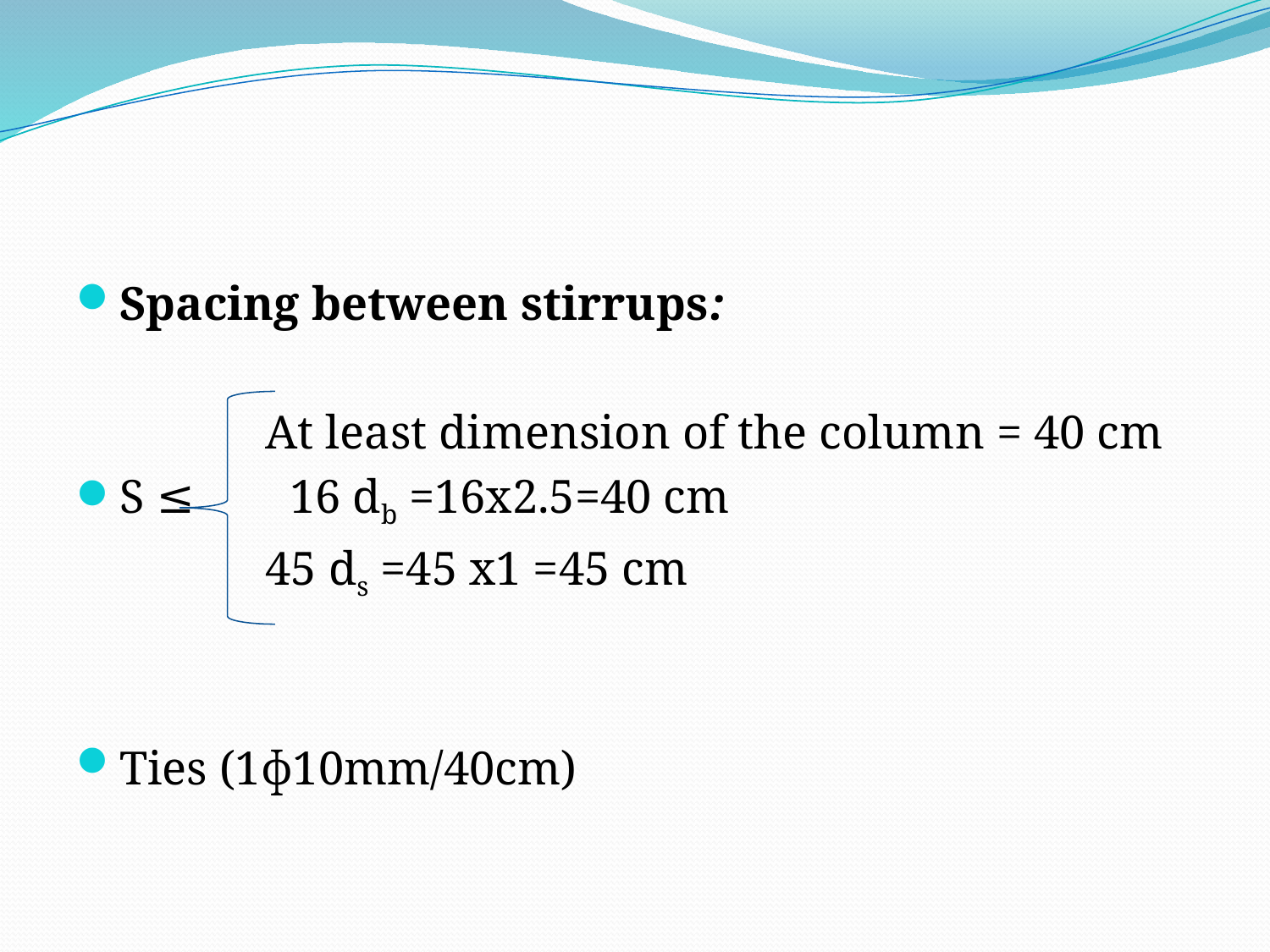

Spacing between stirrups:

                At least dimension of the column = 40 cm
S ≤        16 db =16x2.5=40 cm
                45 ds =45 x1 =45 cm

Ties (1ɸ10mm/40cm)